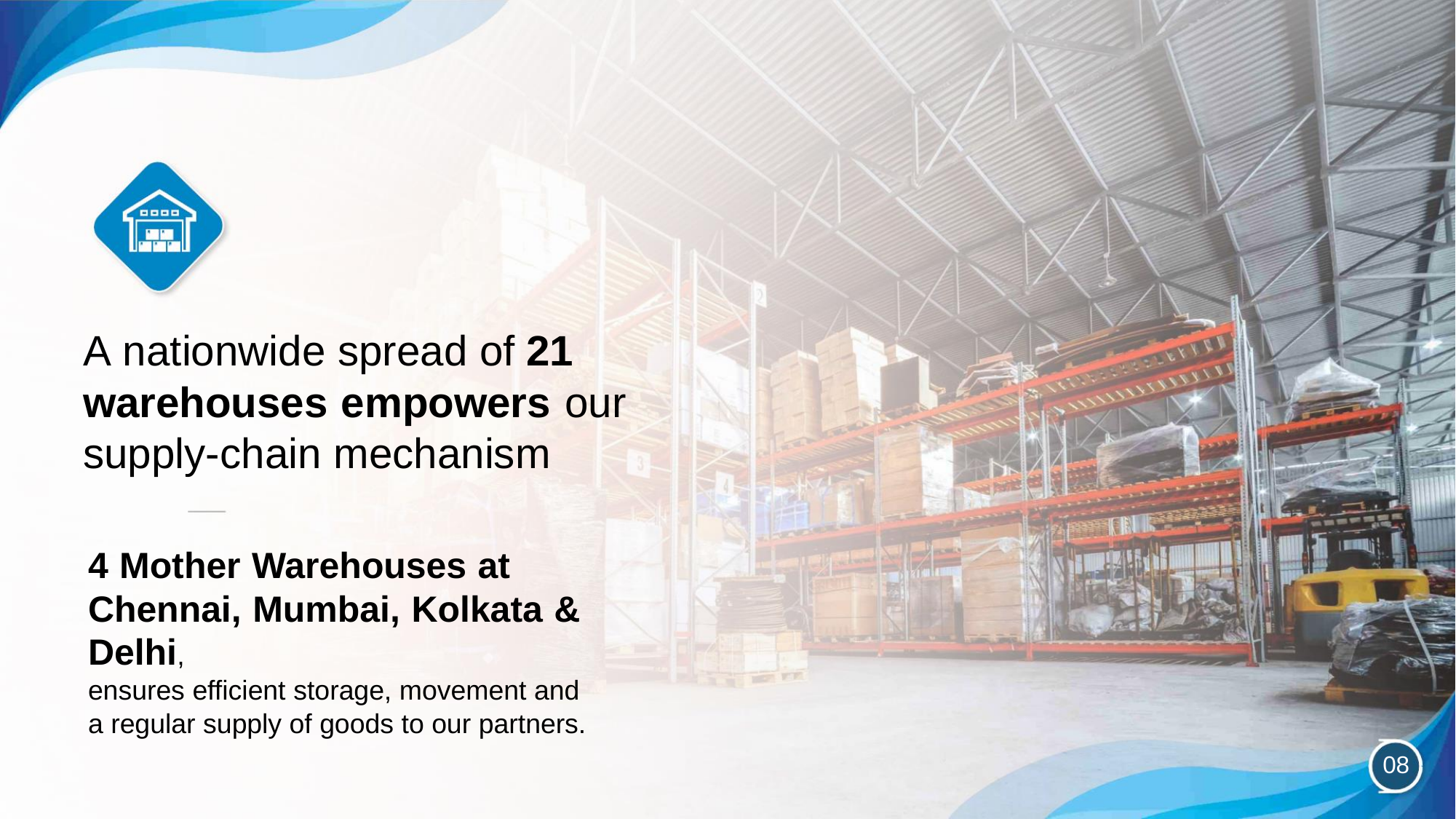

A nationwide spread of 21
warehouses empowers our
supply-chain mechanism
4 Mother Warehouses at
Chennai, Mumbai, Kolkata &
Delhi,
ensures efficient storage, movement and
a regular supply of goods to our partners.
08